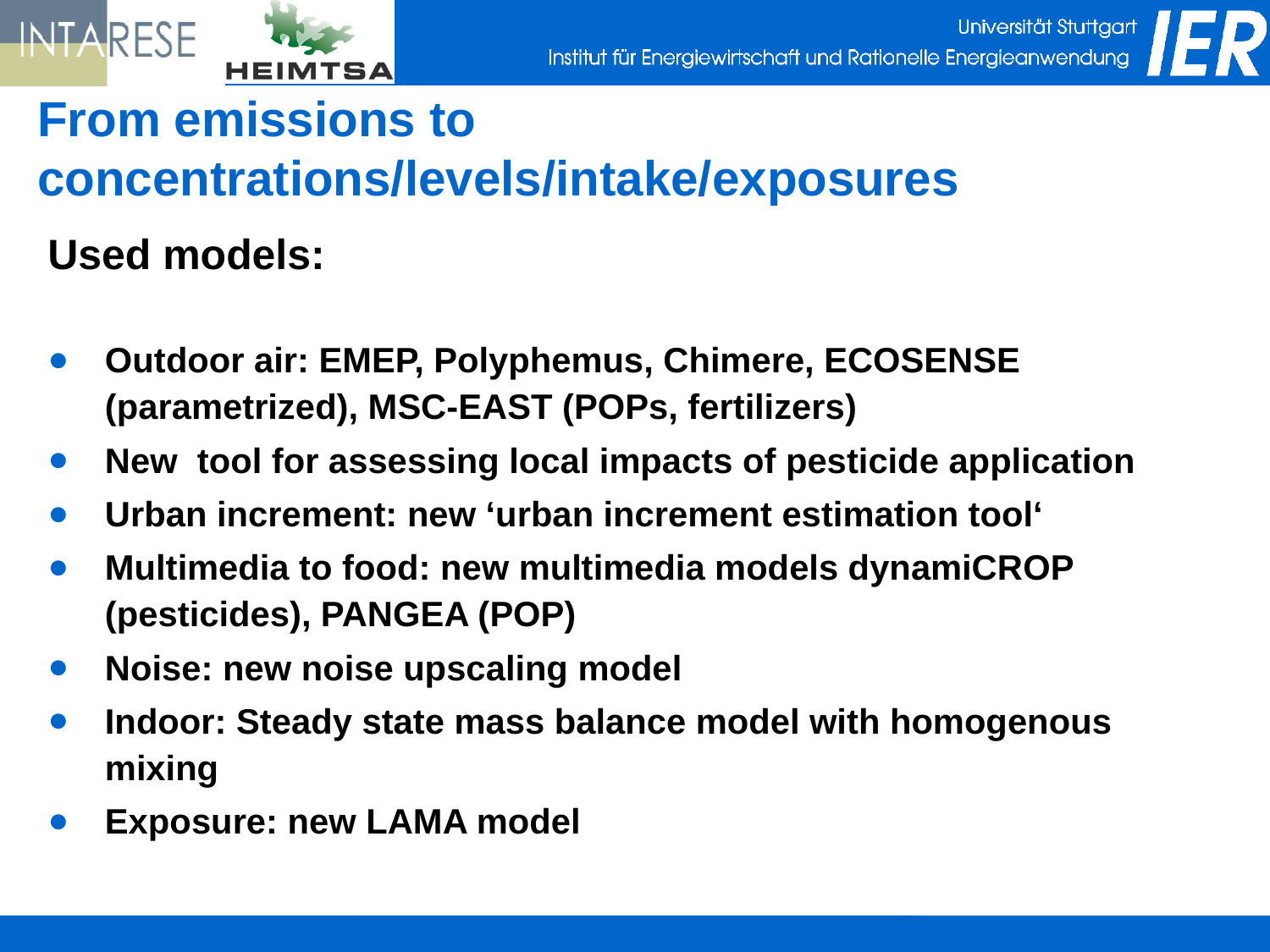

# From emissions to concentrations/levels/intake/exposures
Used models:

Outdoor air: EMEP, Polyphemus, Chimere, ECOSENSE (parametrized), MSC-EAST (POPs, fertilizers)
New  tool for assessing local impacts of pesticide application
Urban increment: new ‘urban increment estimation tool‘
Multimedia to food: new multimedia models dynamiCROP (pesticides), PANGEA (POP)
Noise: new noise upscaling model
Indoor: Steady state mass balance model with homogenous mixing
Exposure: new LAMA model